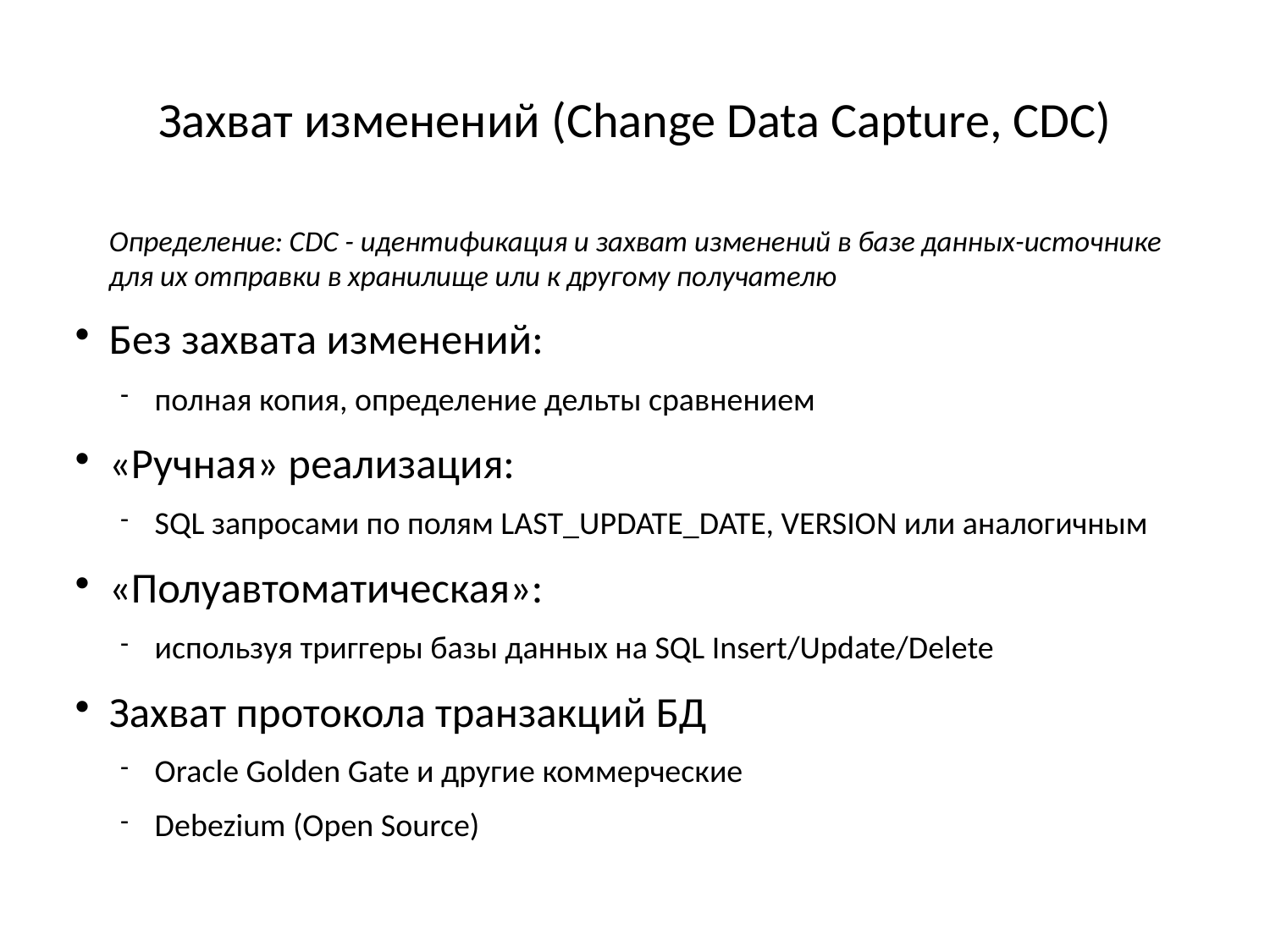

# Захват изменений (Change Data Capture, CDC)
Определение: CDC - идентификация и захват изменений в базе данных-источнике для их отправки в хранилище или к другому получателю
Без захвата изменений:
полная копия, определение дельты сравнением
«Ручная» реализация:
SQL запросами по полям LAST_UPDATE_DATE, VERSION или аналогичным
«Полуавтоматическая»:
используя триггеры базы данных на SQL Insert/Update/Delete
Захват протокола транзакций БД
Oracle Golden Gate и другие коммерческие
Debezium (Open Source)